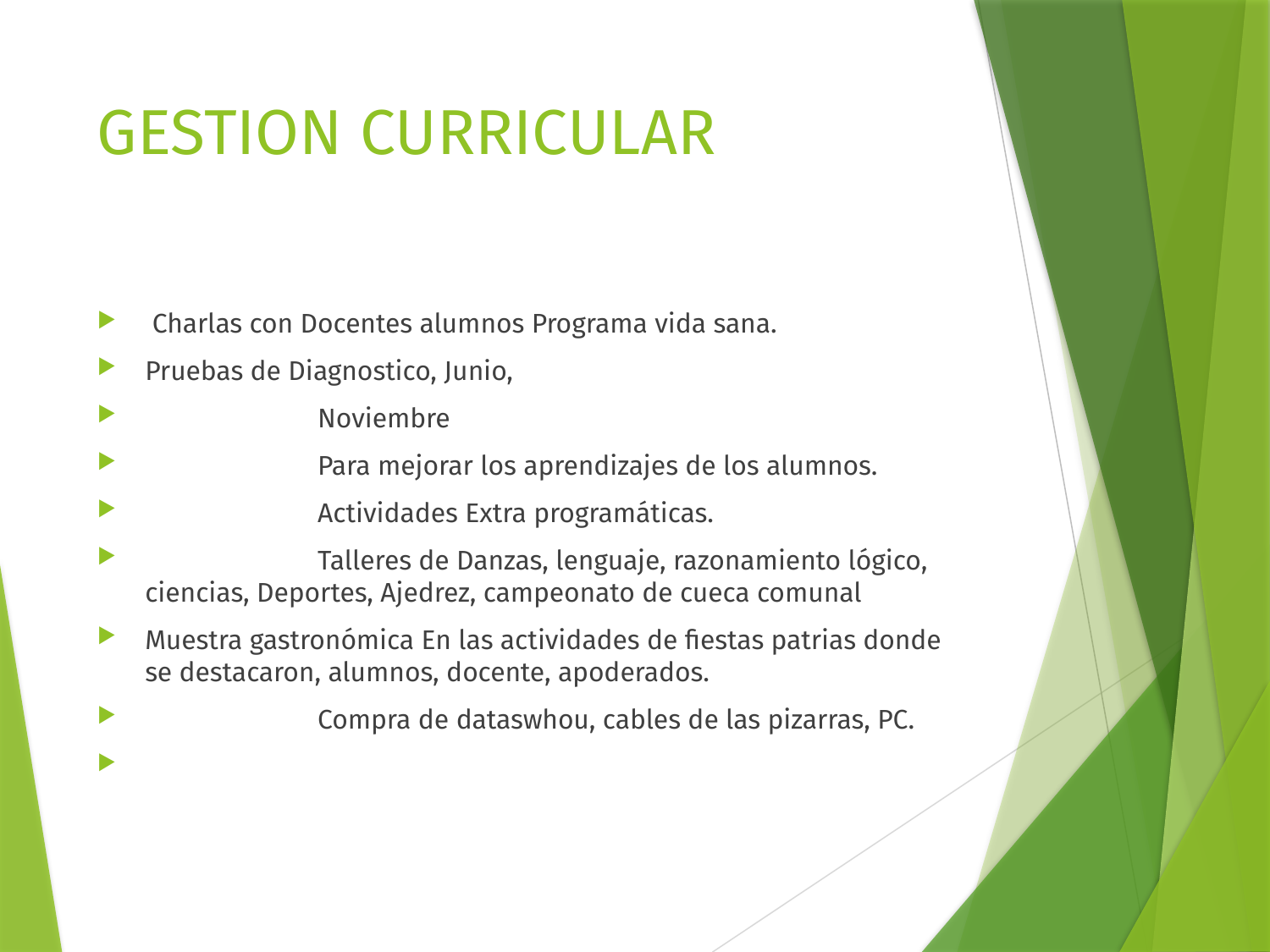

# GESTION CURRICULAR
 Charlas con Docentes alumnos Programa vida sana.
Pruebas de Diagnostico, Junio,
                        Noviembre
                        Para mejorar los aprendizajes de los alumnos.
                        Actividades Extra programáticas.
                        Talleres de Danzas, lenguaje, razonamiento lógico, ciencias, Deportes, Ajedrez, campeonato de cueca comunal
Muestra gastronómica En las actividades de fiestas patrias donde se destacaron, alumnos, docente, apoderados.
                        Compra de dataswhou, cables de las pizarras, PC.